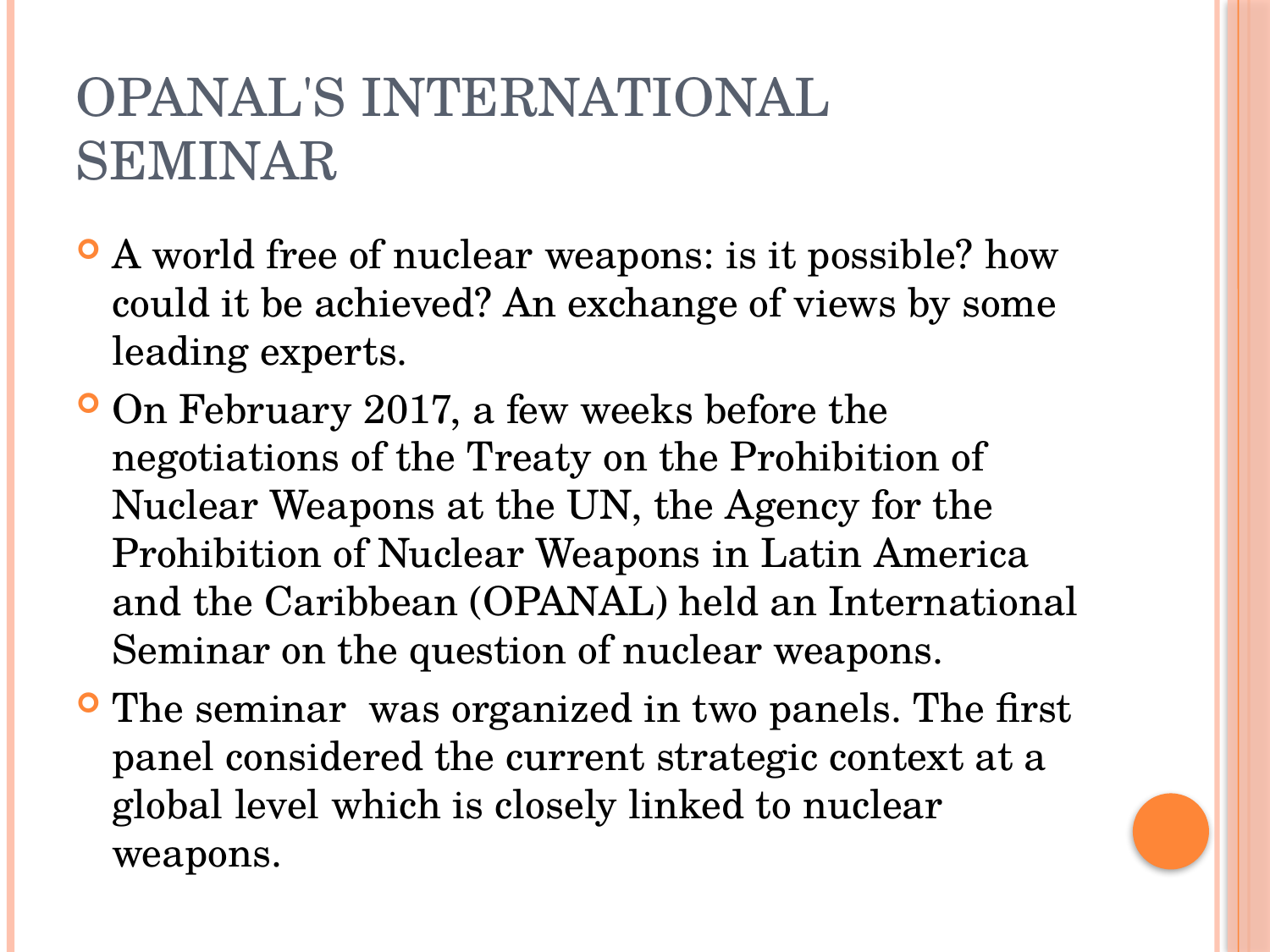

# OPANAL'S INTERNATIONAL SEMINAR
A world free of nuclear weapons: is it possible? how could it be achieved? An exchange of views by some leading experts.
On February 2017, a few weeks before the negotiations of the Treaty on the Prohibition of Nuclear Weapons at the UN, the Agency for the Prohibition of Nuclear Weapons in Latin America and the Caribbean (OPANAL) held an International Seminar on the question of nuclear weapons.
The seminar  was organized in two panels. The first panel considered the current strategic context at a global level which is closely linked to nuclear weapons.